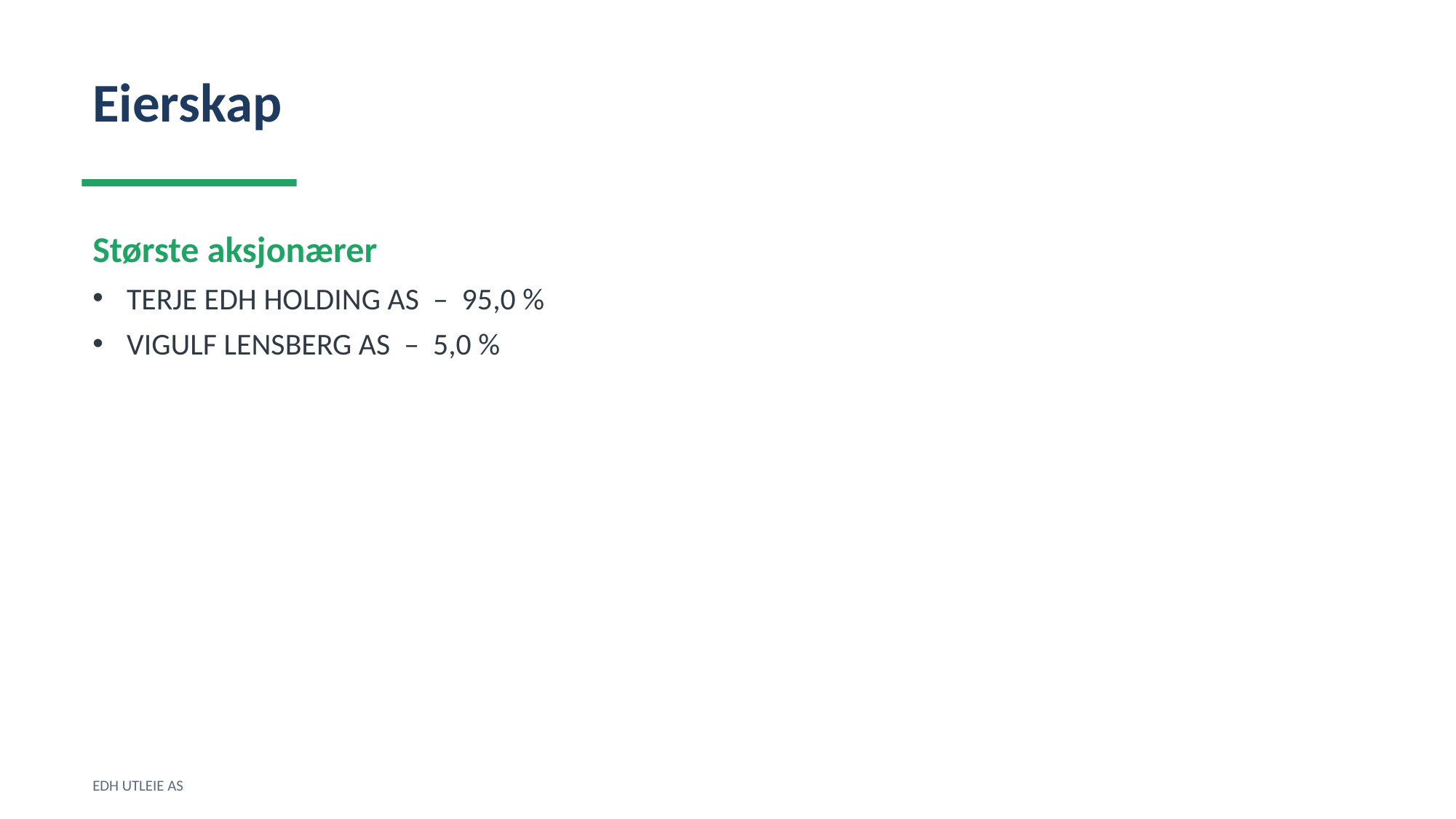

Eierskap

Største aksjonærer
TERJE EDH HOLDING AS  –  95,0 %
VIGULF LENSBERG AS  –  5,0 %
EDH UTLEIE AS